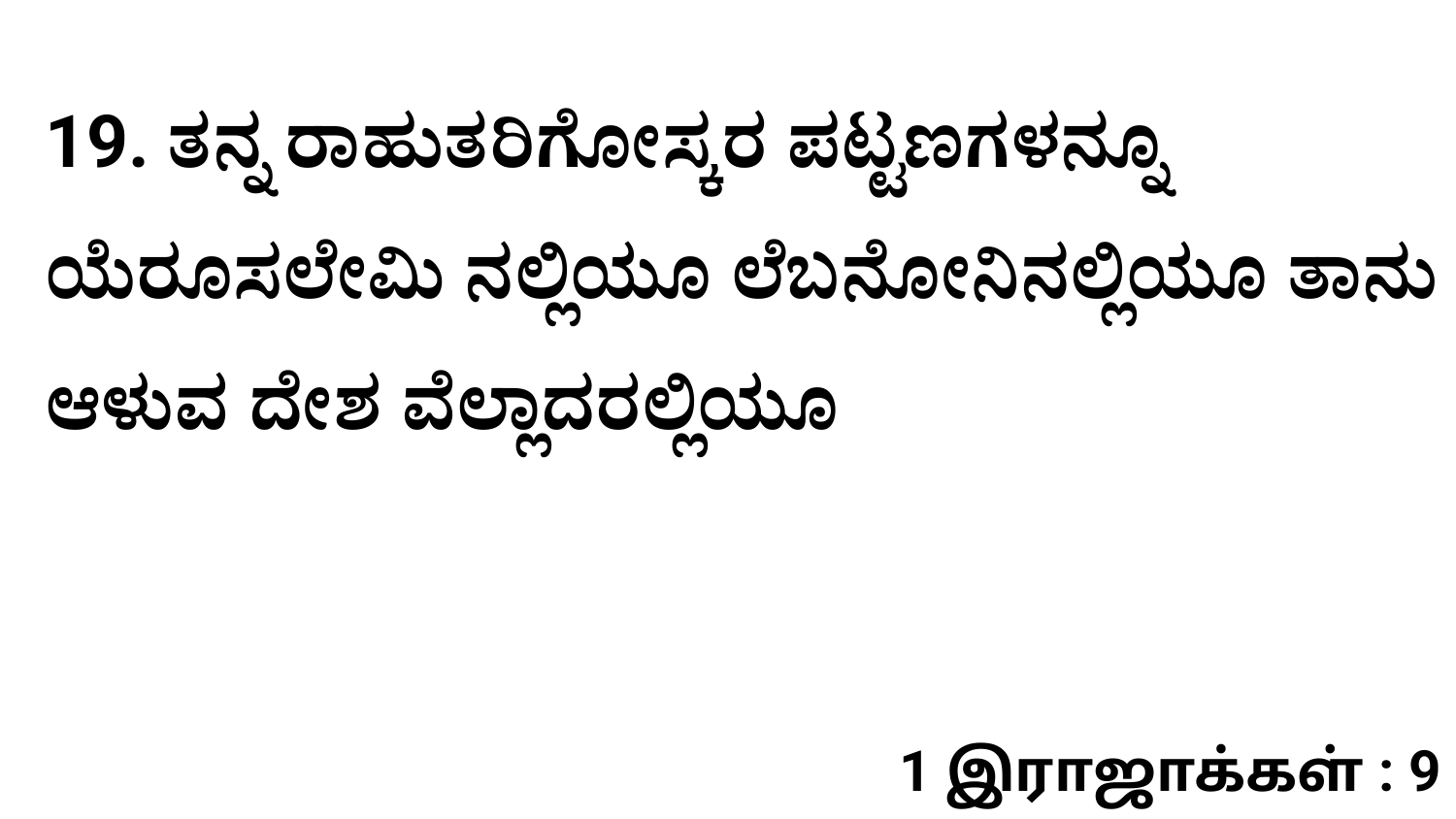

19. ತನ್ನ ರಾಹುತರಿಗೋಸ್ಕರ ಪಟ್ಟಣಗಳನ್ನೂ ಯೆರೂಸಲೇಮಿ ನಲ್ಲಿಯೂ ಲೆಬನೋನಿನಲ್ಲಿಯೂ ತಾನು ಆಳುವ ದೇಶ ವೆಲ್ಲಾದರಲ್ಲಿಯೂ
1 இராஜாக்கள் : 9